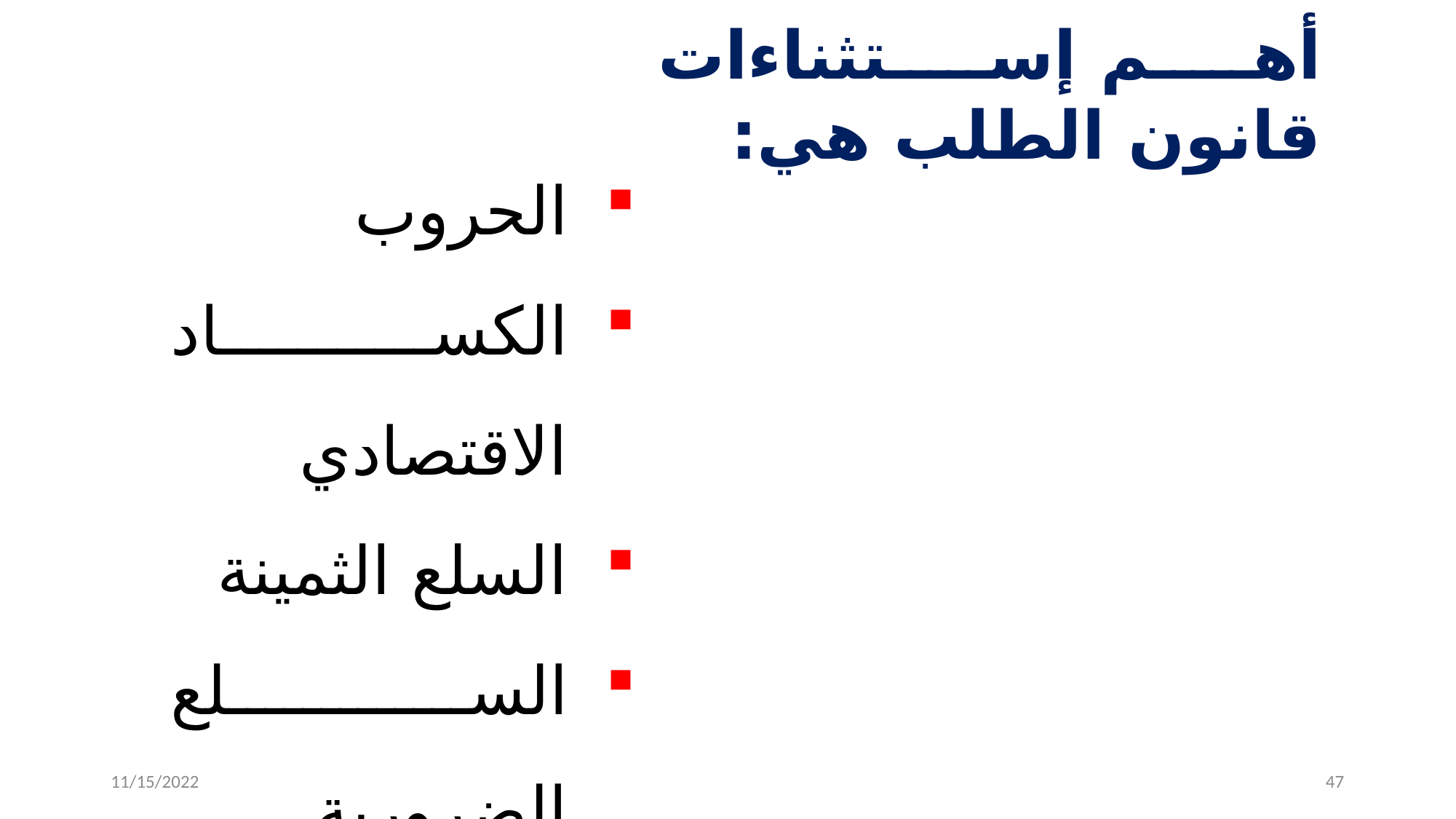

# ‌‌أهم إستثناءات قانون الطلب هي:
الحروب
الكساد الاقتصادي
السلع الثمينة
السلع الضرورية
سلع جيفن
11/15/2022
47